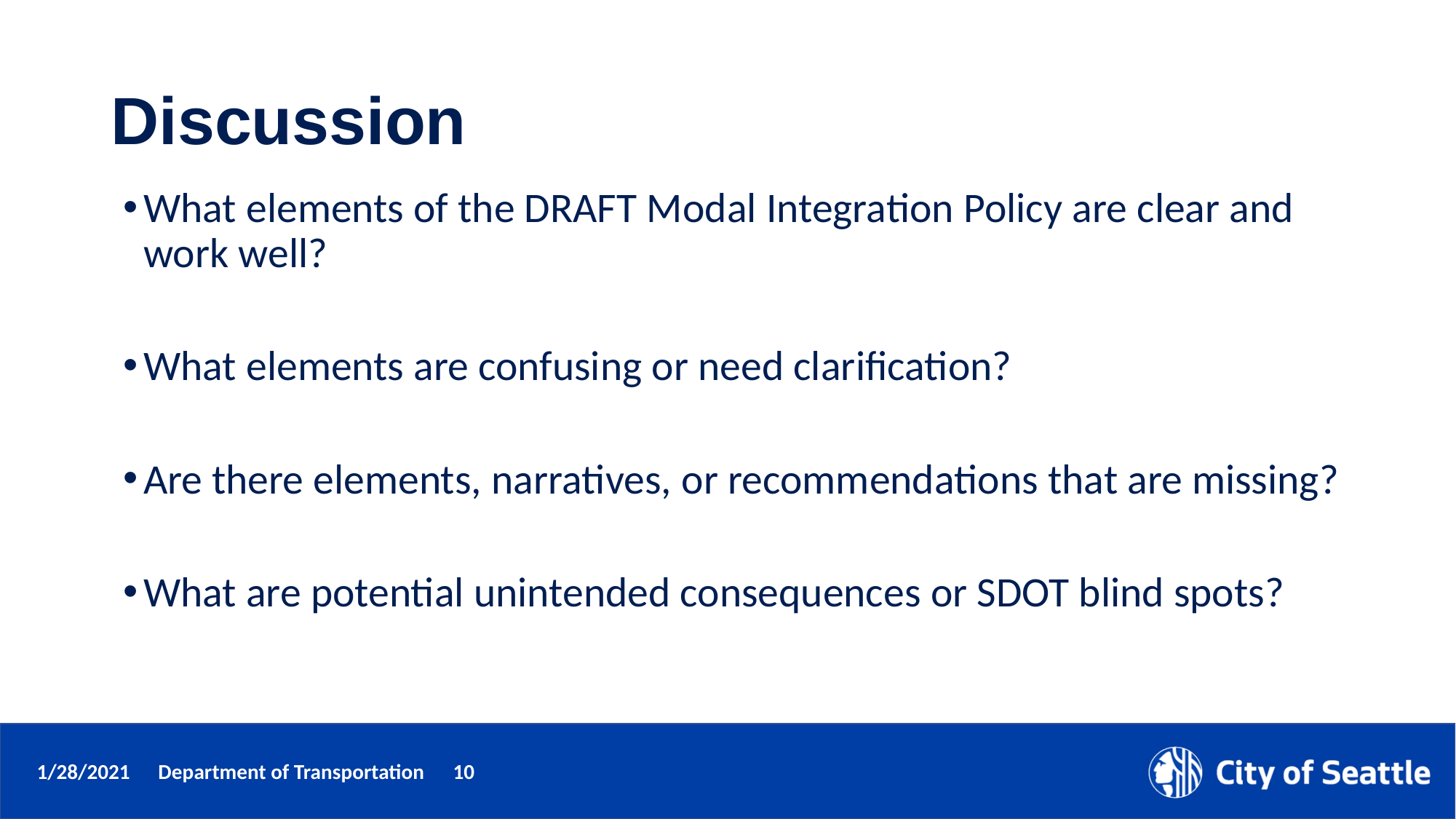

# Discussion
What elements of the DRAFT Modal Integration Policy are clear and work well?

What elements are confusing or need clarification?

Are there elements, narratives, or recommendations that are missing?

What are potential unintended consequences or SDOT blind spots?